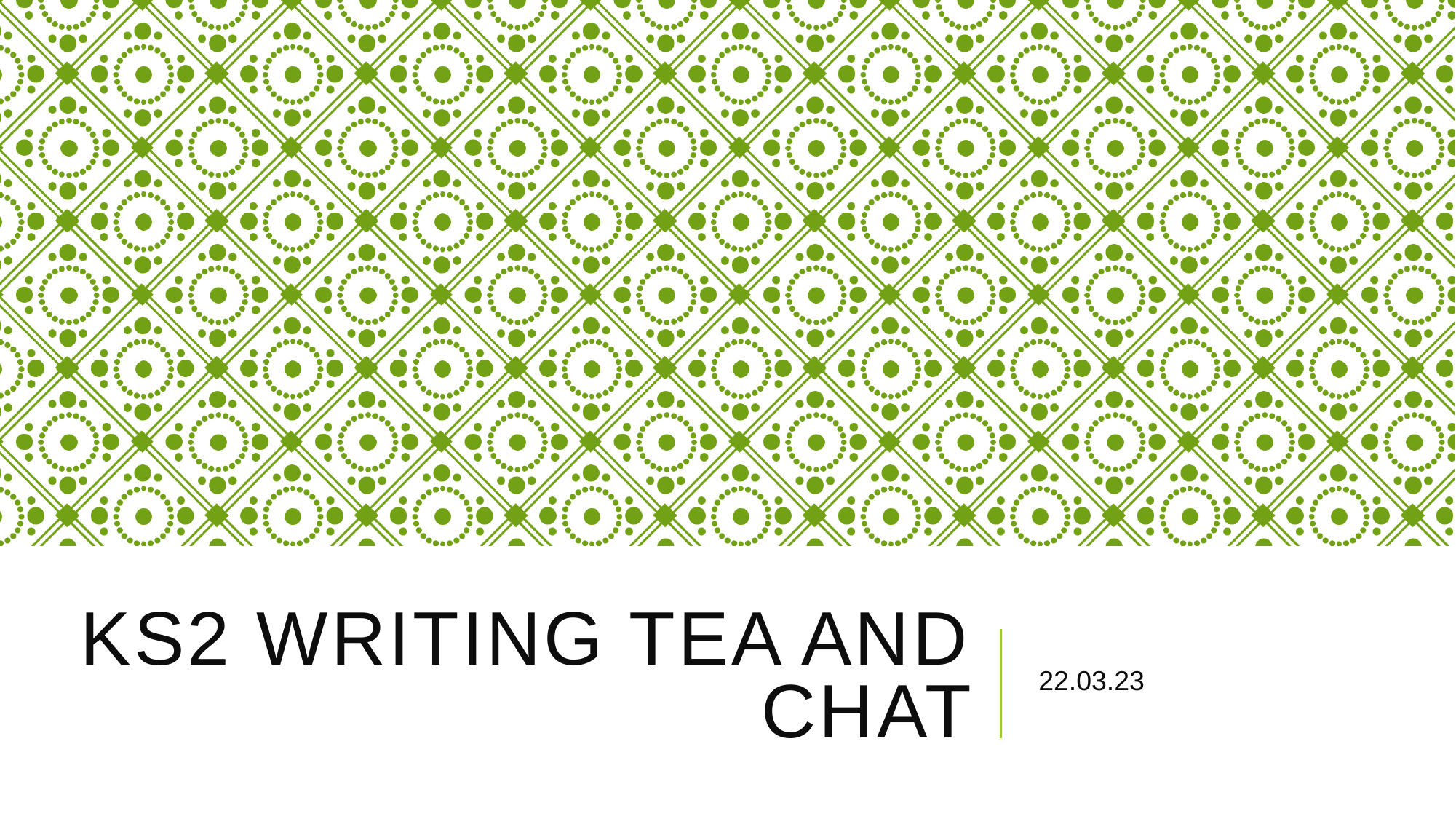

# KS2 writing Tea and Chat
22.03.23